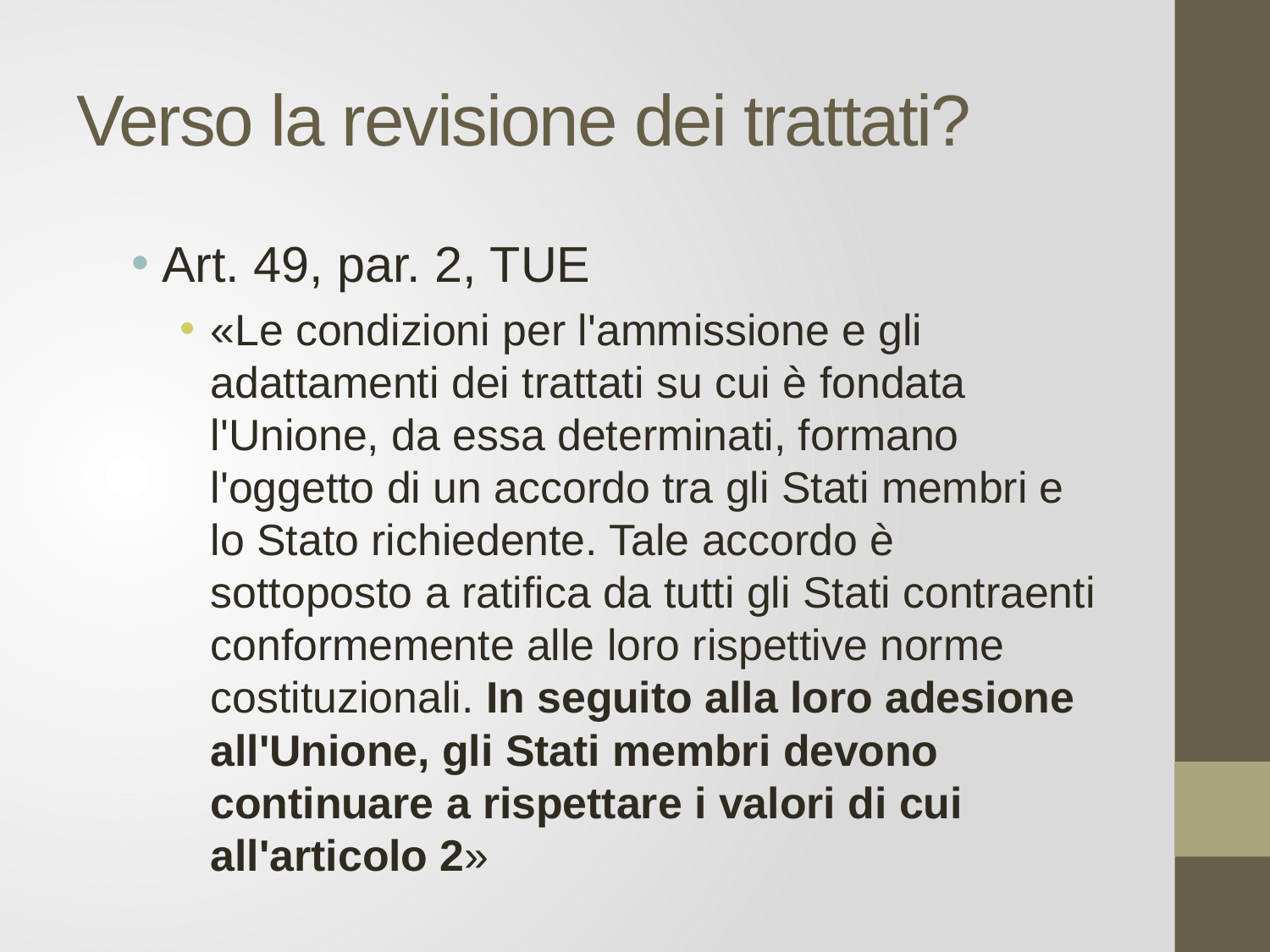

# Verso la revisione dei trattati?
Art. 49, par. 2, TUE
«Le condizioni per l'ammissione e gli adattamenti dei trattati su cui è fondata l'Unione, da essa determinati, formano l'oggetto di un accordo tra gli Stati membri e lo Stato richiedente. Tale accordo è sottoposto a ratifica da tutti gli Stati contraenti conformemente alle loro rispettive norme costituzionali. In seguito alla loro adesione all'Unione, gli Stati membri devono continuare a rispettare i valori di cui all'articolo 2»